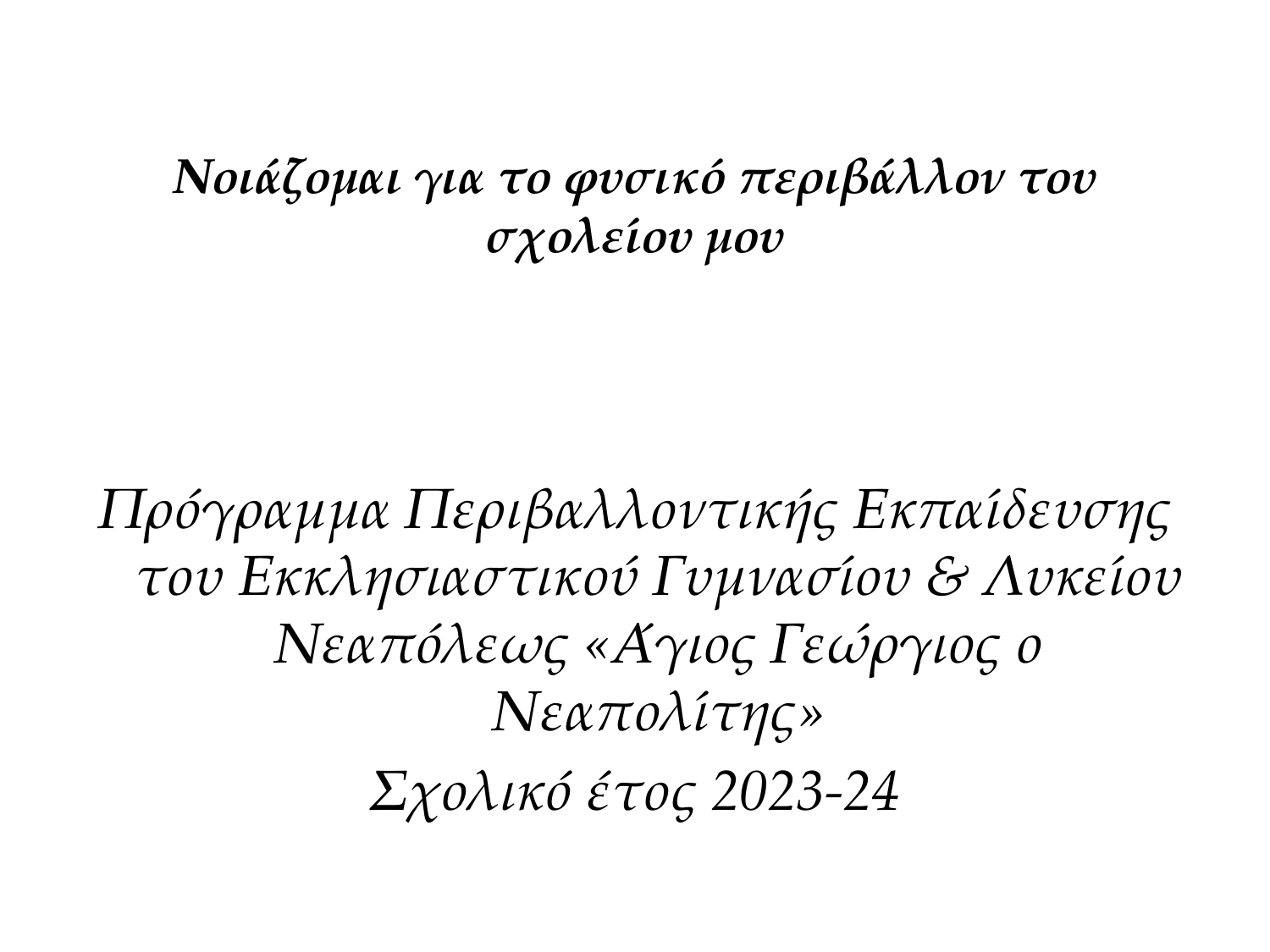

# Νοιάζομαι για το φυσικό περιβάλλον του σχολείου μου

Πρόγραμμα Περιβαλλοντικής Εκπαίδευσης του Εκκλησιαστικού Γυμνασίου & Λυκείου Νεαπόλεως «Άγιος Γεώργιος ο Νεαπολίτης»
Σχολικό έτος 2023-24